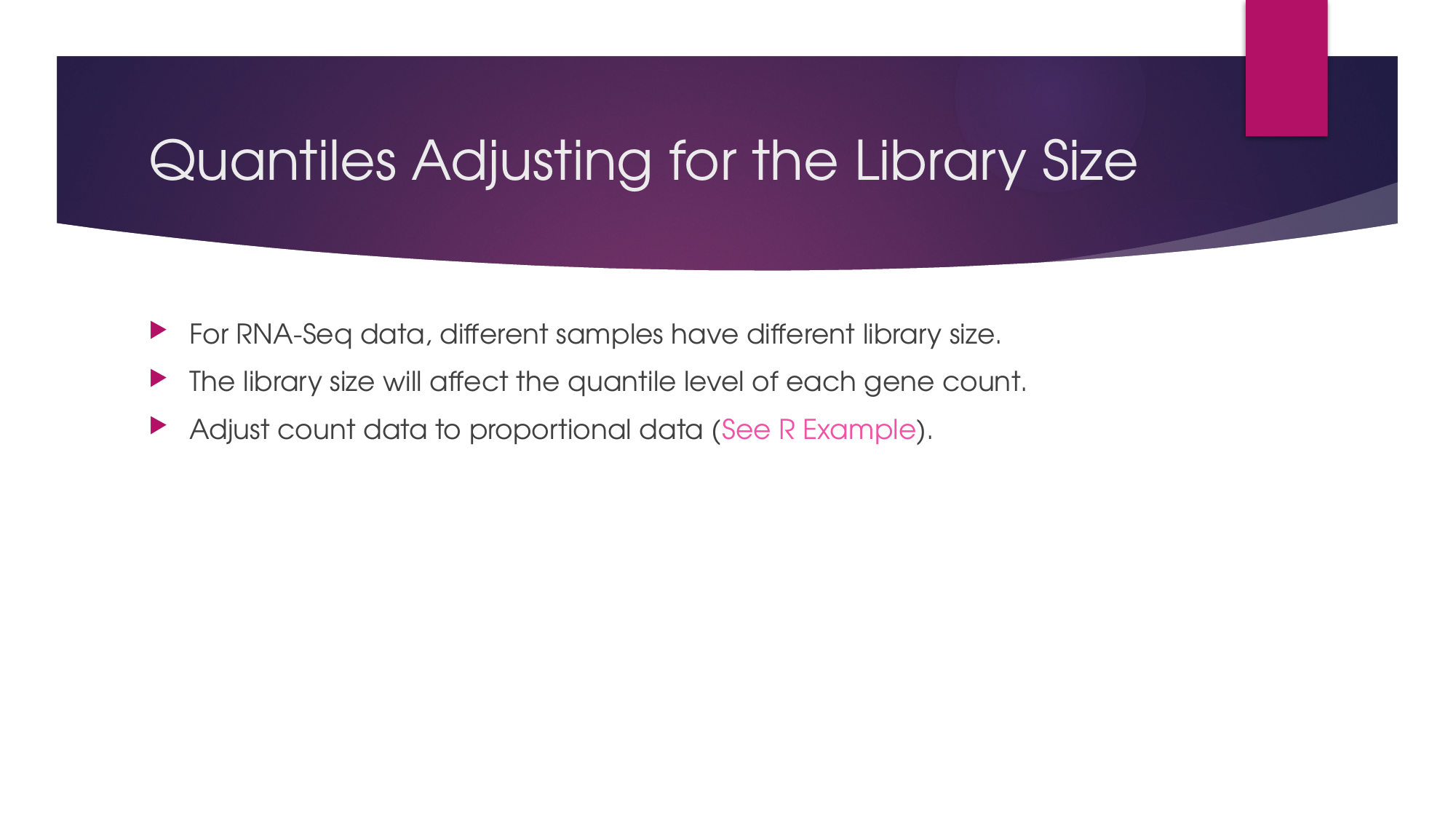

# Quantiles Adjusting for the Library Size
For RNA-Seq data, different samples have different library size.
The library size will affect the quantile level of each gene count.
Adjust count data to proportional data (See R Example).